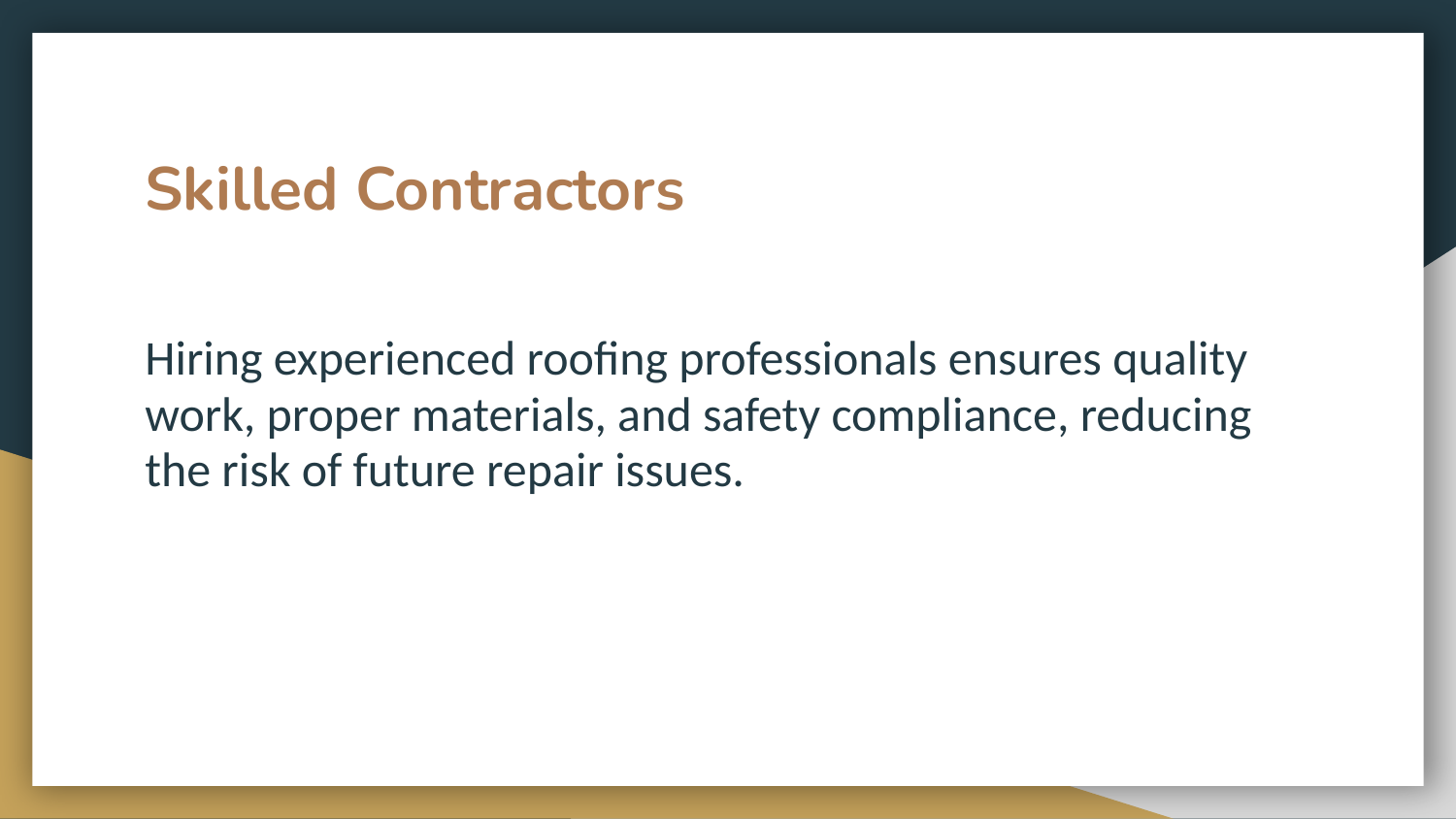

# Skilled Contractors
Hiring experienced roofing professionals ensures quality work, proper materials, and safety compliance, reducing the risk of future repair issues.